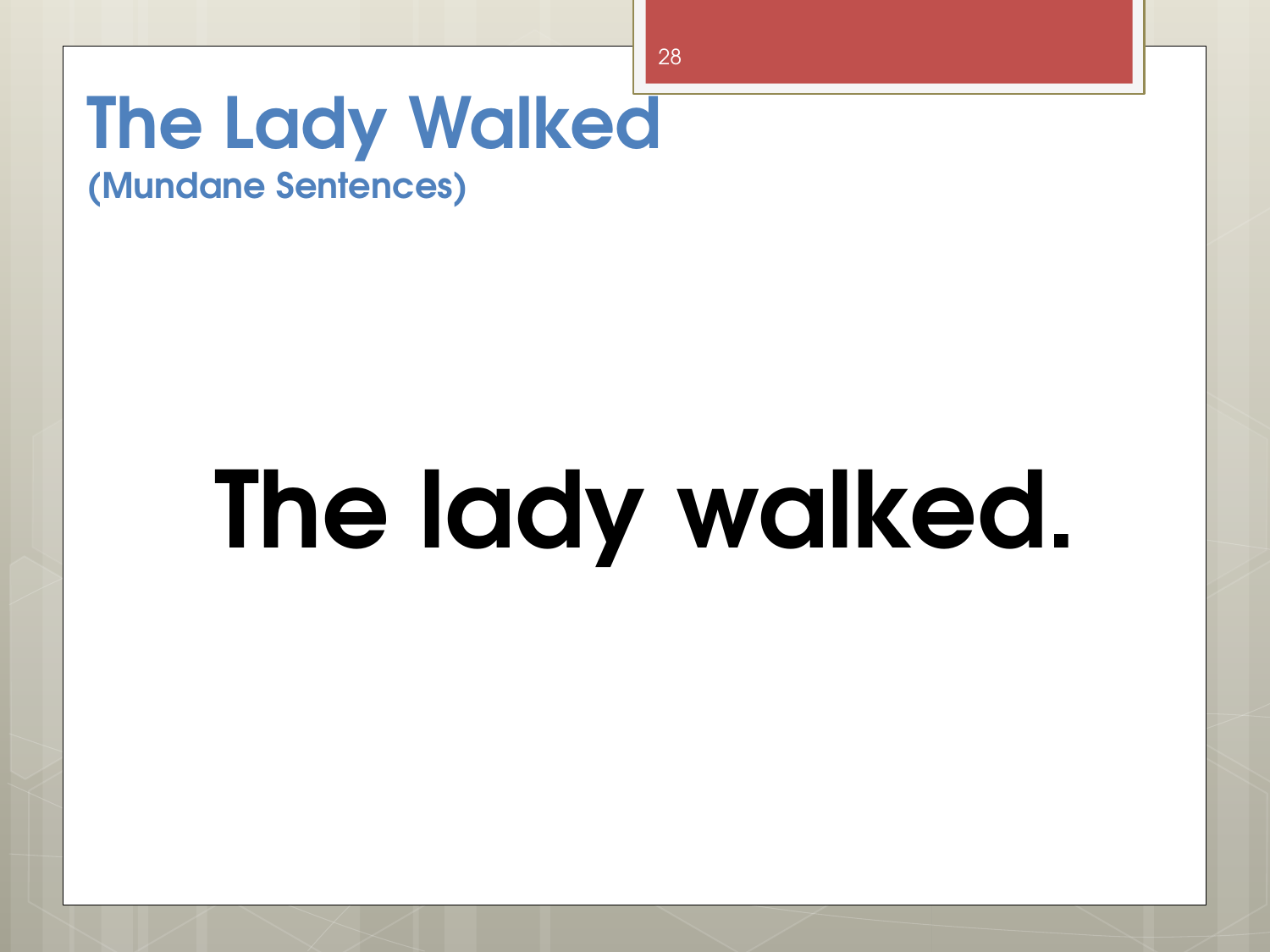

28
# The Lady Walked (Mundane Sentences)
The lady walked.